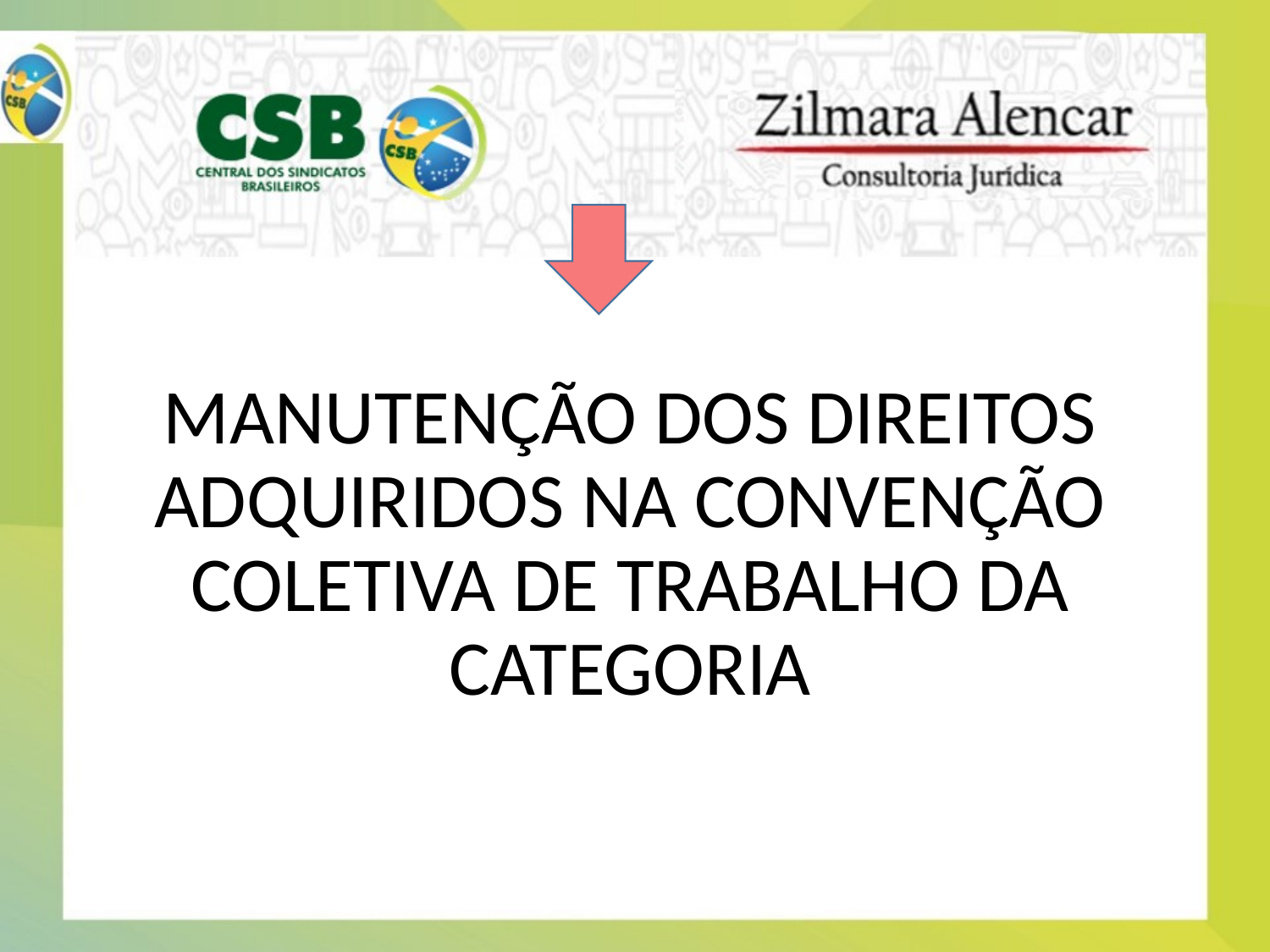

# MANUTENÇÃO DOS DIREITOS ADQUIRIDOS NA CONVENÇÃO COLETIVA DE TRABALHO DA CATEGORIA